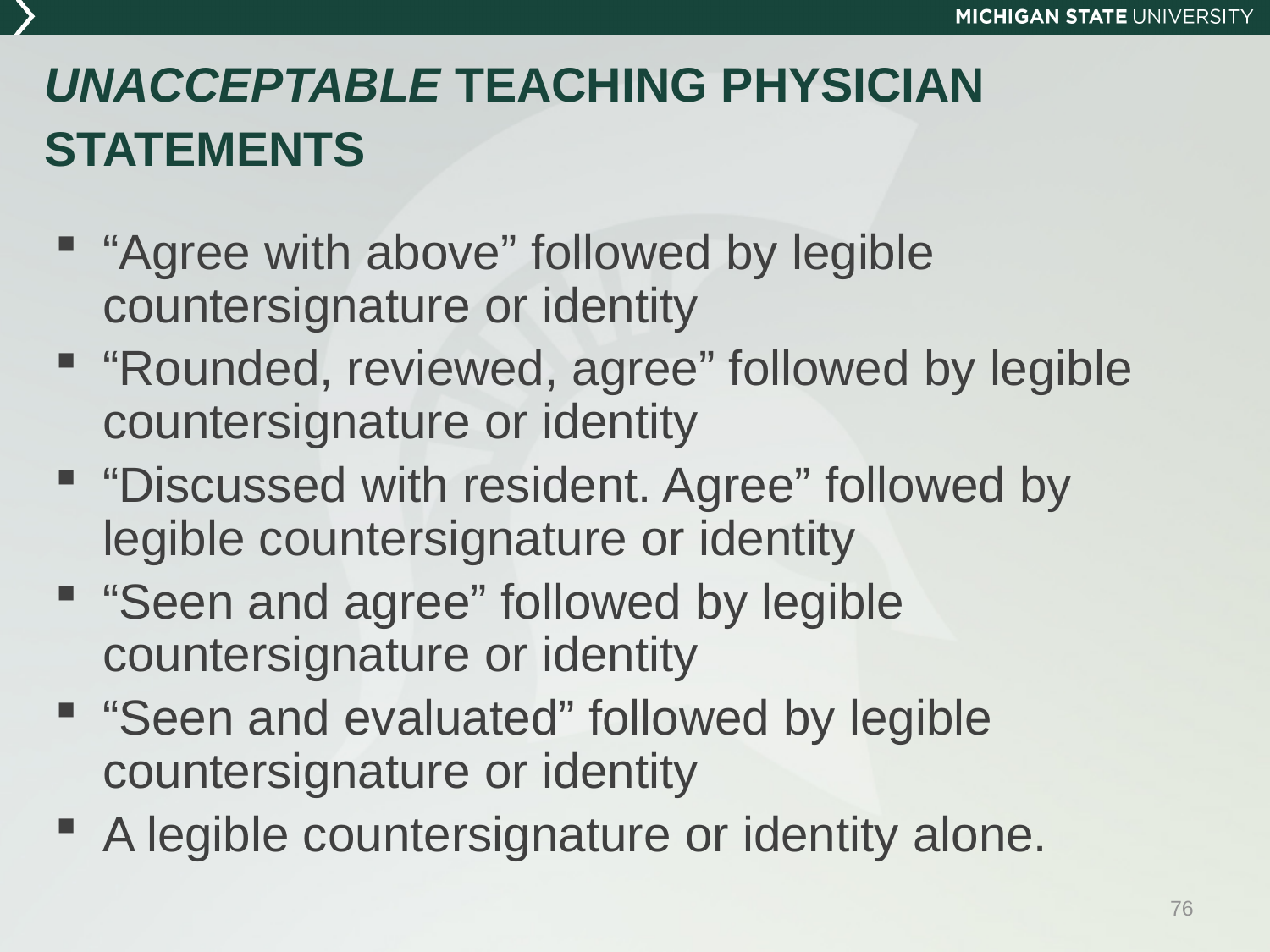

# UNACCEPTABLE TEACHING PHYSICIAN STATEMENTS
“Agree with above” followed by legible countersignature or identity
“Rounded, reviewed, agree” followed by legible countersignature or identity
“Discussed with resident. Agree” followed by legible countersignature or identity
“Seen and agree” followed by legible countersignature or identity
“Seen and evaluated” followed by legible countersignature or identity
A legible countersignature or identity alone.
76